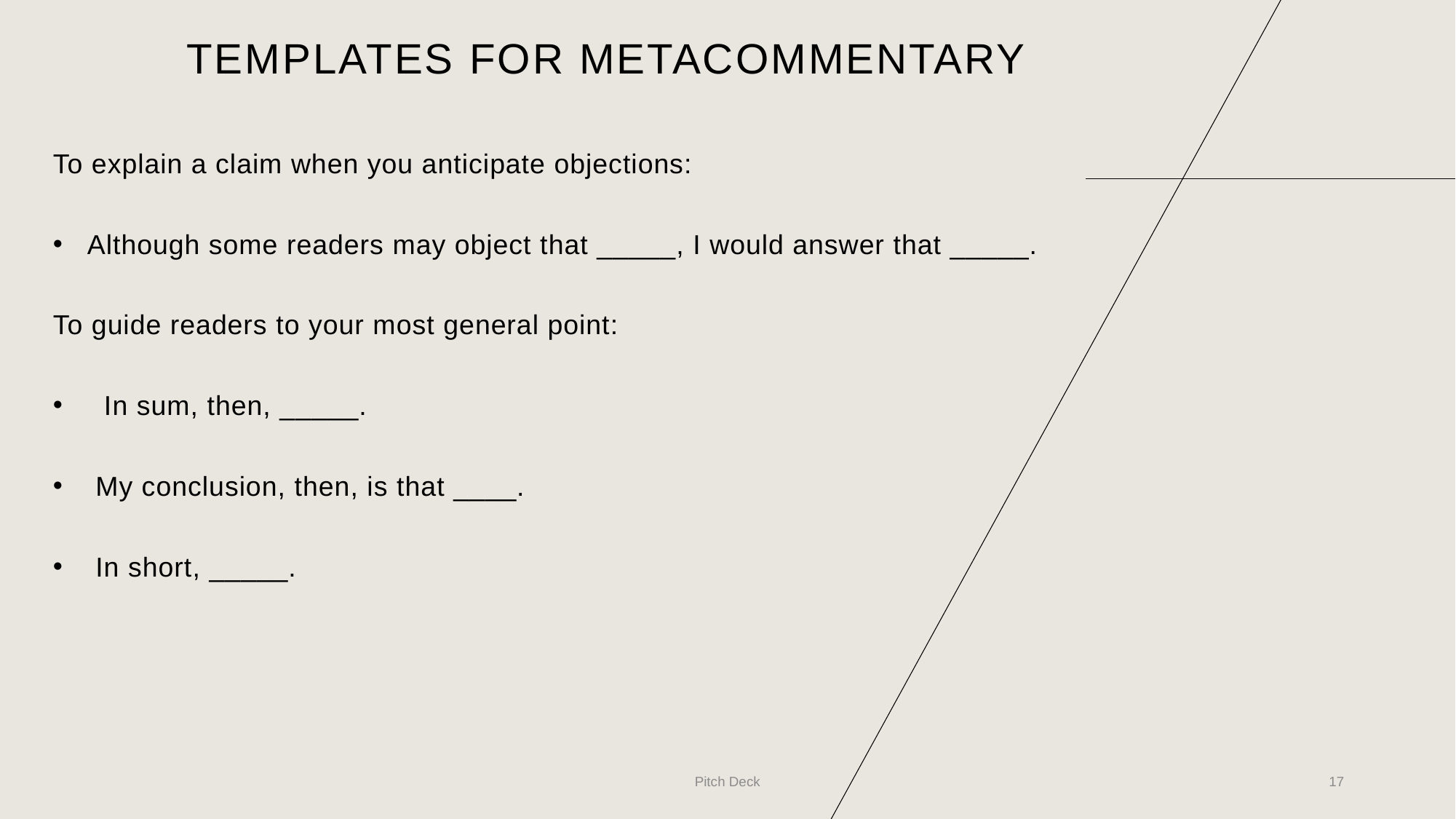

# Templates for metacommentary
To explain a claim when you anticipate objections:
Although some readers may object that _____, I would answer that _____.
To guide readers to your most general point:
  In sum, then, _____.
 My conclusion, then, is that ____.
 In short, _____.
Pitch Deck
17